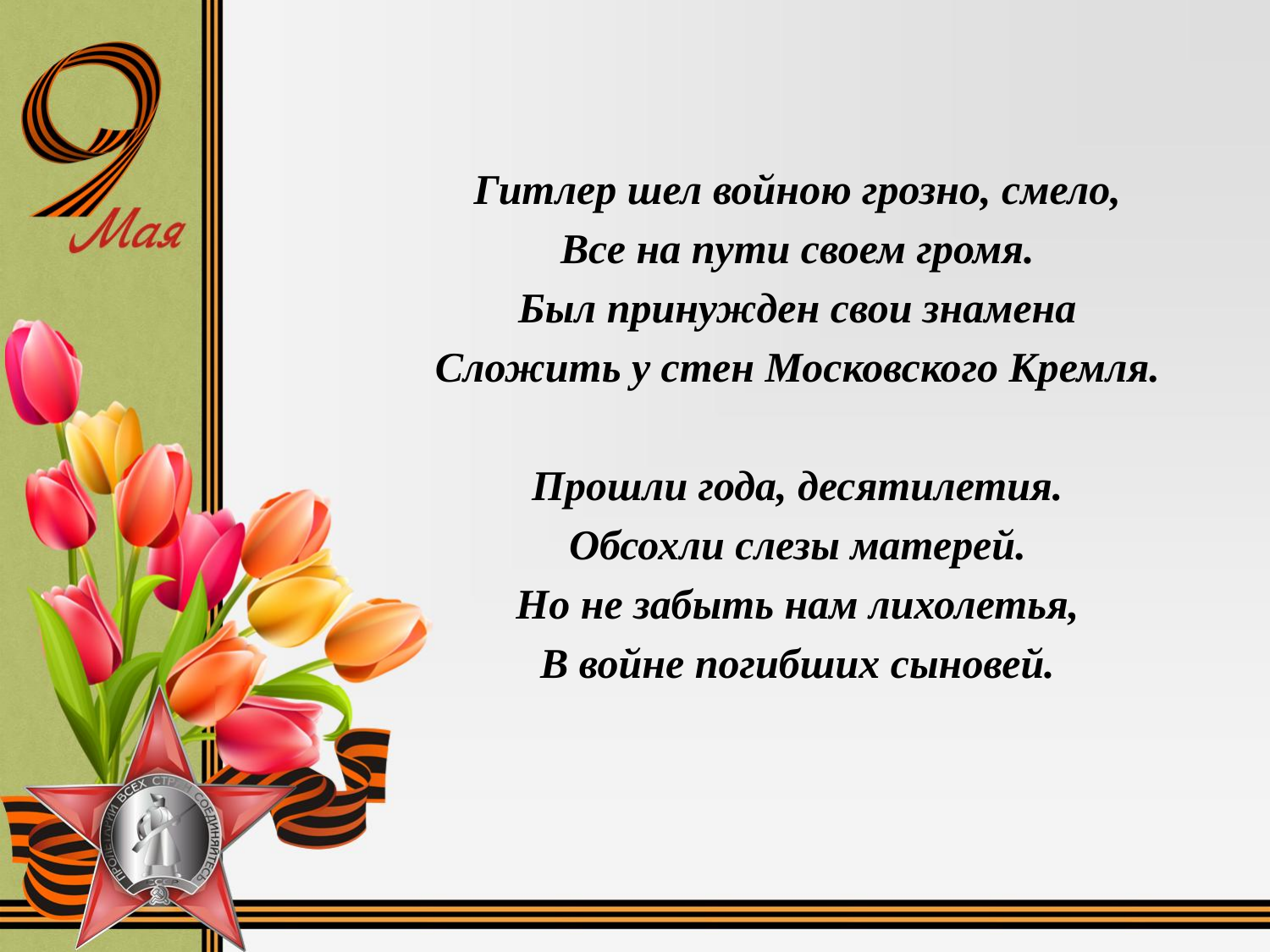

Гитлер шел войною грозно, смело,
Все на пути своем громя.
Был принужден свои знамена
Сложить у стен Московского Кремля.

Прошли года, десятилетия.
Обсохли слезы матерей.
Но не забыть нам лихолетья,
В войне погибших сыновей.